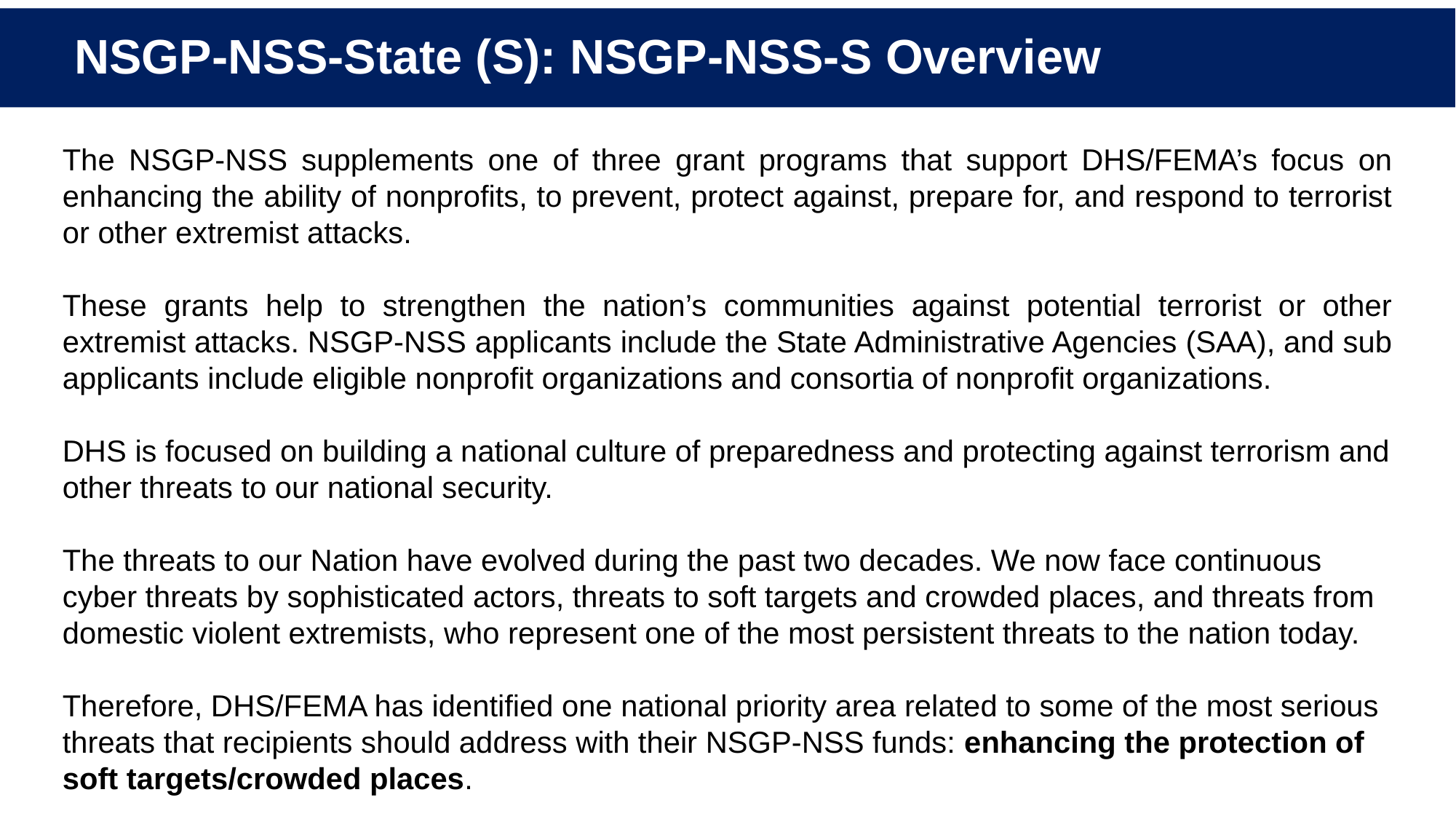

# NSGP-NSS-State (S): NSGP-NSS-S Overview
The NSGP-NSS supplements one of three grant programs that support DHS/FEMA’s focus on enhancing the ability of nonprofits, to prevent, protect against, prepare for, and respond to terrorist or other extremist attacks.

These grants help to strengthen the nation’s communities against potential terrorist or other extremist attacks. NSGP-NSS applicants include the State Administrative Agencies (SAA), and sub applicants include eligible nonprofit organizations and consortia of nonprofit organizations.

DHS is focused on building a national culture of preparedness and protecting against terrorism and other threats to our national security.

The threats to our Nation have evolved during the past two decades. We now face continuous cyber threats by sophisticated actors, threats to soft targets and crowded places, and threats from domestic violent extremists, who represent one of the most persistent threats to the nation today.

Therefore, DHS/FEMA has identified one national priority area related to some of the most serious threats that recipients should address with their NSGP-NSS funds: enhancing the protection of soft targets/crowded places.